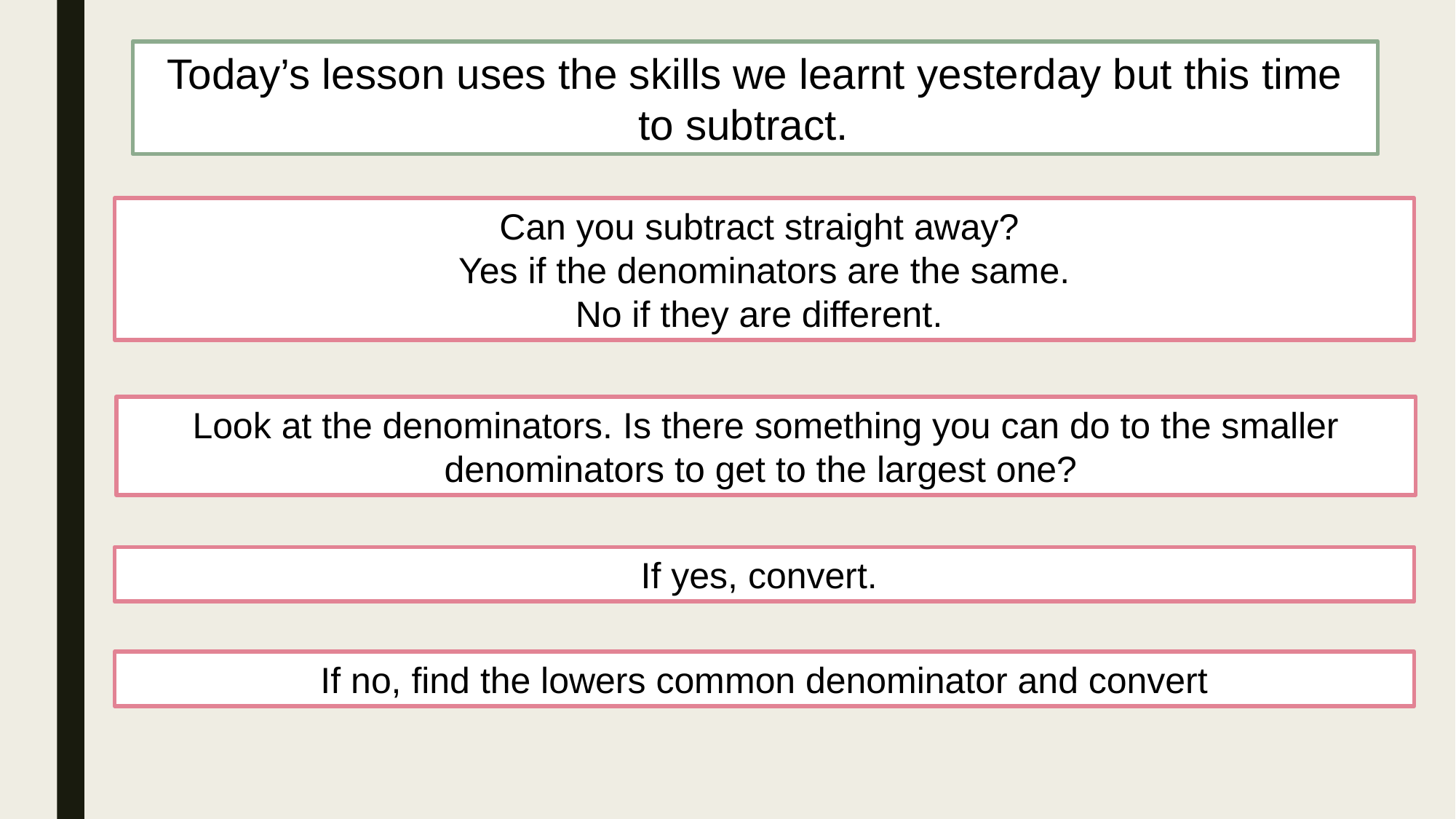

Today’s lesson uses the skills we learnt yesterday but this time to subtract.
Can you subtract straight away?
Yes if the denominators are the same.
No if they are different.
Look at the denominators. Is there something you can do to the smaller denominators to get to the largest one?
If yes, convert.
If no, find the lowers common denominator and convert